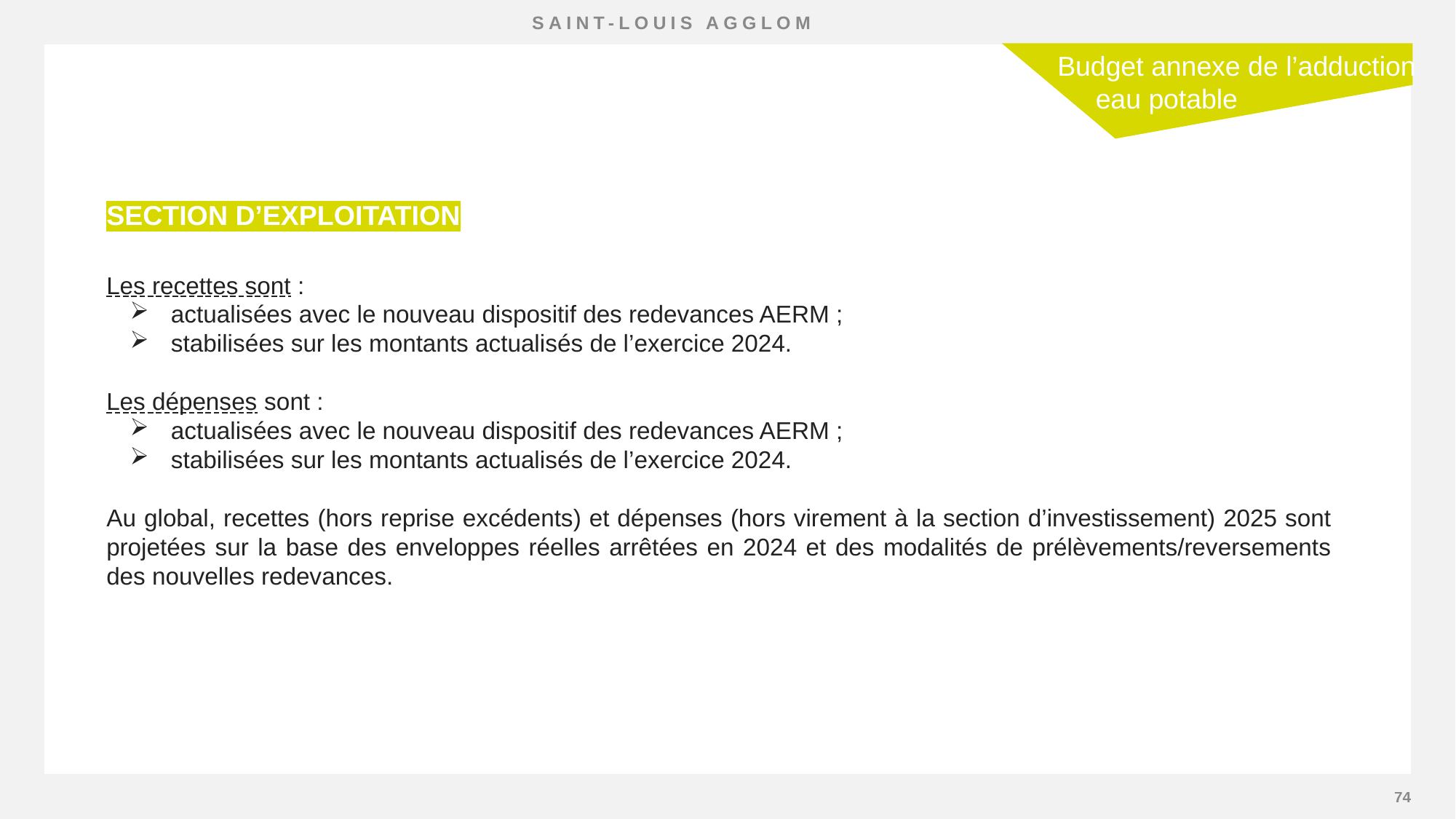

Budget annexe de l’adduction
     eau potable

SECTION D’EXPLOITATION

Les recettes sont :
actualisées avec le nouveau dispositif des redevances AERM ;
stabilisées sur les montants actualisés de l’exercice 2024.

Les dépenses sont :
actualisées avec le nouveau dispositif des redevances AERM ;
stabilisées sur les montants actualisés de l’exercice 2024.

Au global, recettes (hors reprise excédents) et dépenses (hors virement à la section d’investissement) 2025 sont projetées sur la base des enveloppes réelles arrêtées en 2024 et des modalités de prélèvements/reversements des nouvelles redevances.